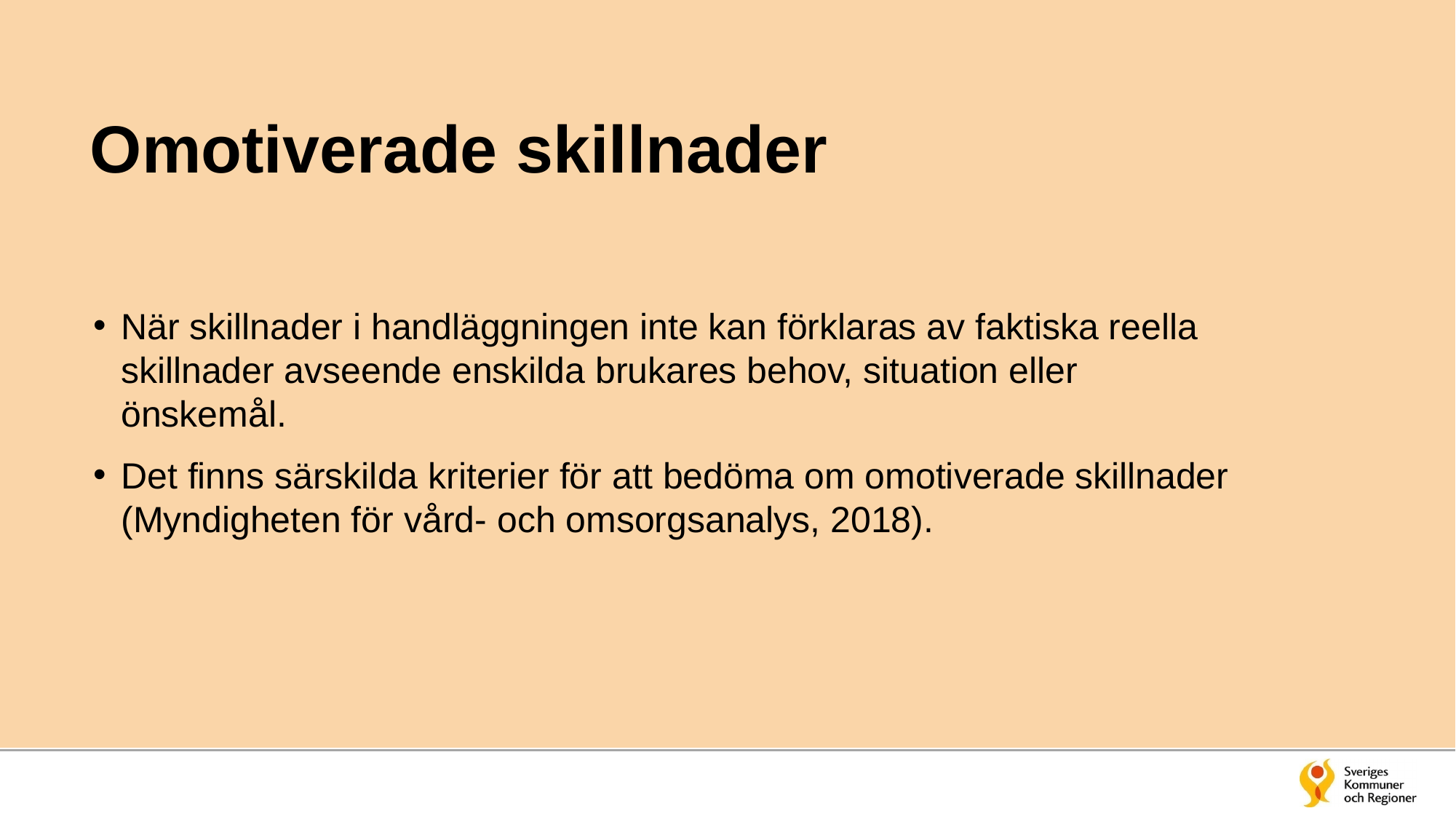

# Omotiverade skillnader
När skillnader i handläggningen inte kan förklaras av faktiska reella skillnader avseende enskilda brukares behov, situation eller önskemål.
Det finns särskilda kriterier för att bedöma om omotiverade skillnader (Myndigheten för vård- och omsorgsanalys, 2018).